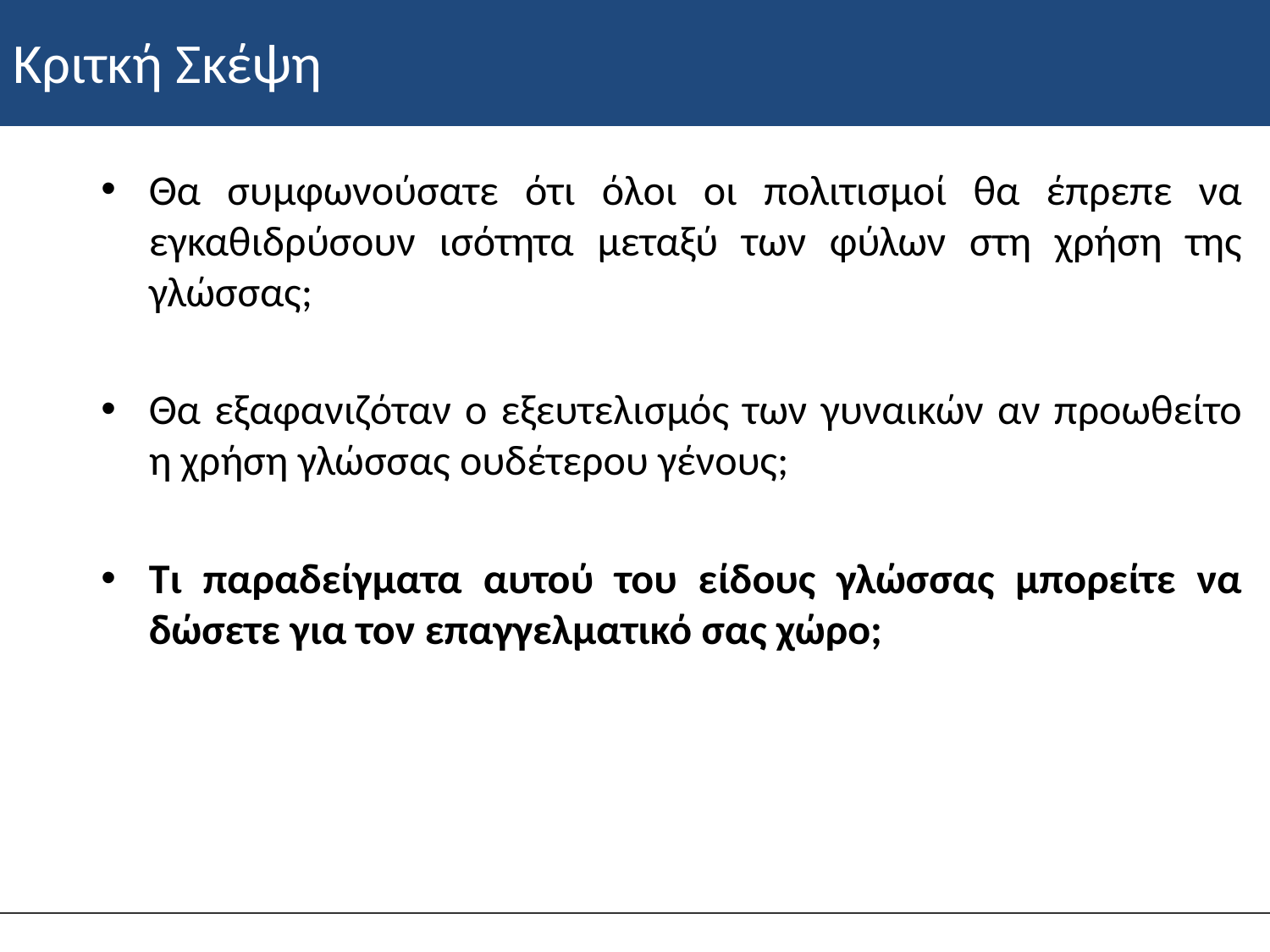

# Κριτκή Σκέψη
Θα συμφωνούσατε ότι όλοι οι πολιτισμοί θα έπρεπε να εγκαθιδρύσουν ισότητα μεταξύ των φύλων στη χρήση της γλώσσας;

Θα εξαφανιζόταν ο εξευτελισμός των γυναικών αν προωθείτο η χρήση γλώσσας ουδέτερου γένους;

Τι παραδείγματα αυτού του είδους γλώσσας μπορείτε να δώσετε για τον επαγγελματικό σας χώρο;